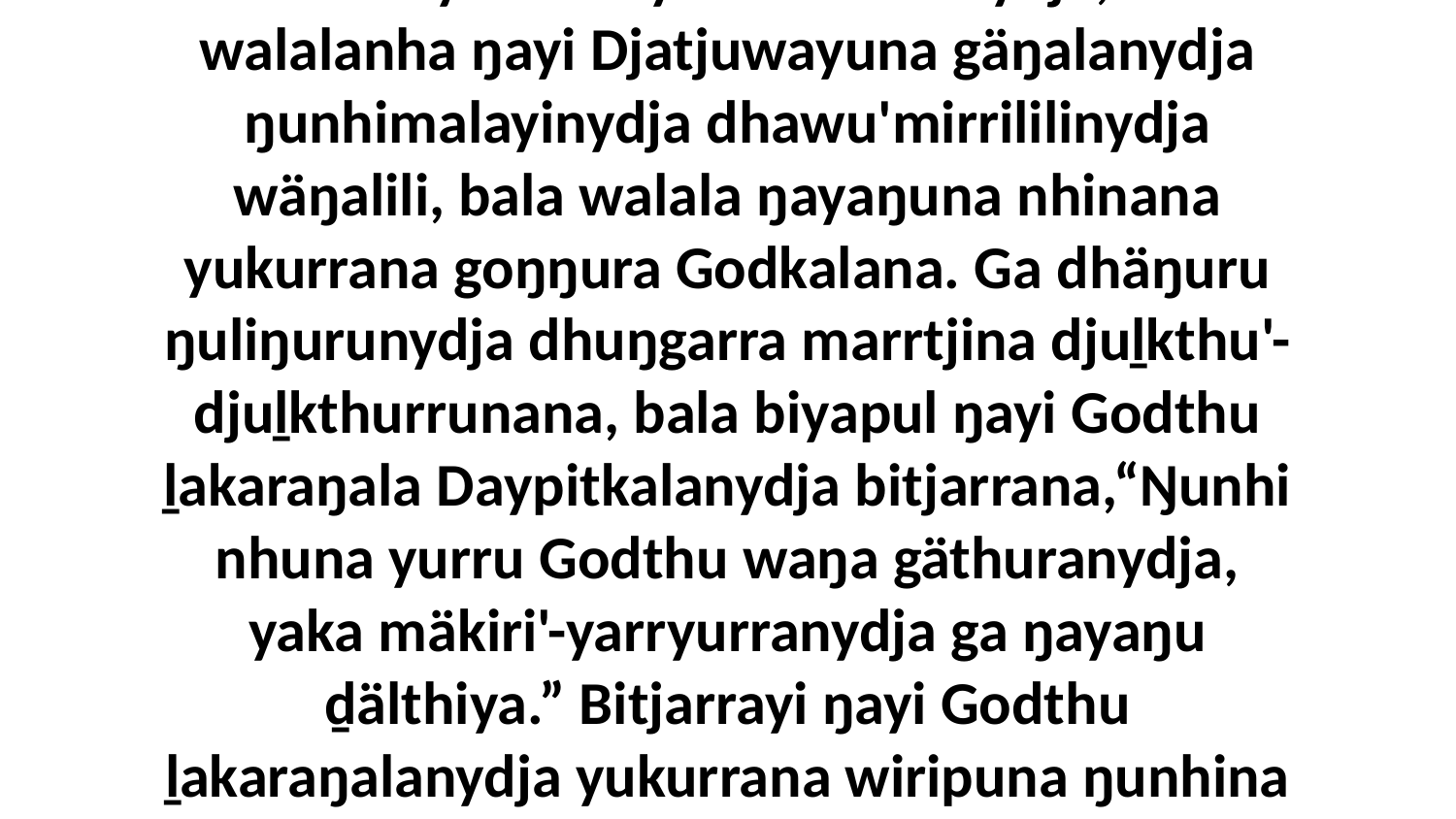

7-8 Yurru märr-ḻurrkun'thuna ŋilimurruŋgala märi'muyu märr-yuwalkthinanydja, bala walalanha ŋayi Djatjuwayuna gäŋalanydja ŋunhimalayinydja dhawu'mirrililinydja wäŋalili, bala walala ŋayaŋuna nhinana yukurrana goŋŋura Godkalana. Ga dhäŋuru ŋuliŋurunydja dhuŋgarra marrtjina djuḻkthu'-djuḻkthurrunana, bala biyapul ŋayi Godthu ḻakaraŋala Daypitkalanydja bitjarrana,“Ŋunhi nhuna yurru Godthu waŋa gäthuranydja, yaka mäkiri'-yarryurranydja ga ŋayaŋu ḏälthiya.” Bitjarrayi ŋayi Godthu ḻakaraŋalanydja yukurrana wiripuna ŋunhina ḏaykun ŋunhi ŋayi Godthu yurru waŋa yukurra yolŋu'-yulŋunha